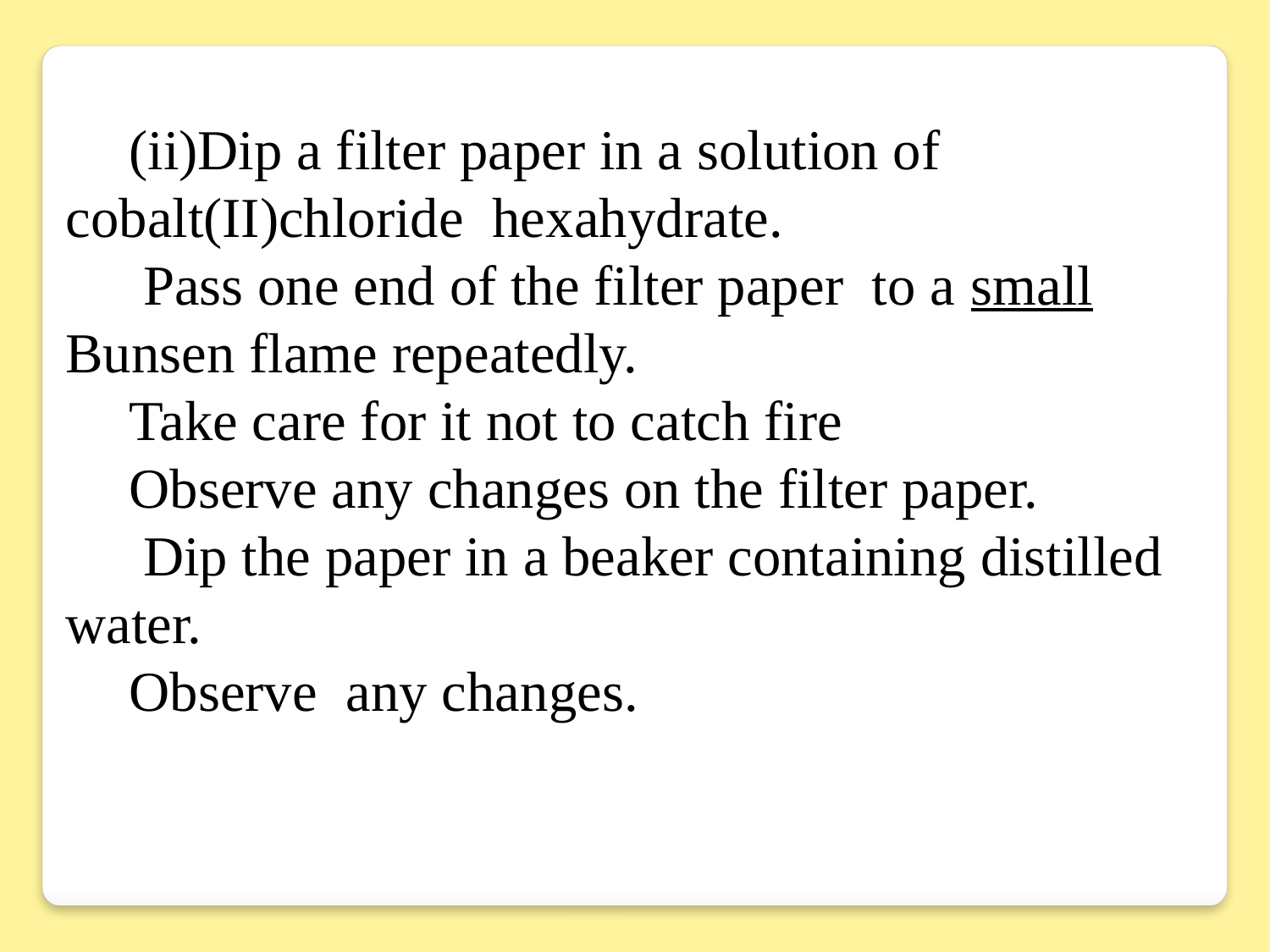

(ii)Dip a filter paper in a solution of cobalt(II)chloride  hexahydrate.
 Pass one end of the filter paper  to a small Bunsen flame repeatedly.
Take care for it not to catch fire
Observe any changes on the filter paper.
 Dip the paper in a beaker containing distilled water.
Observe  any changes.